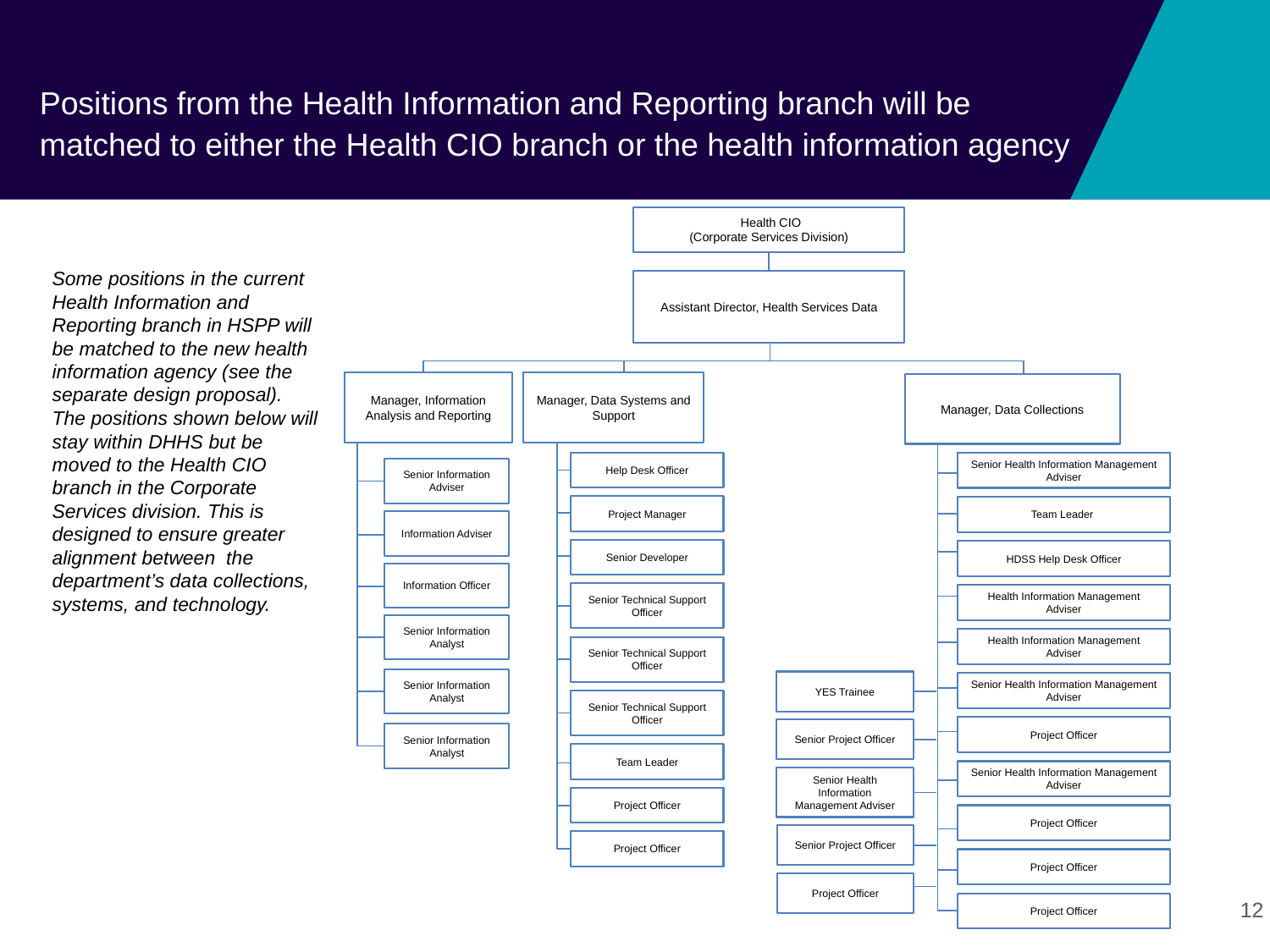

# Positions from the Health Information and Reporting branch will be matched to either the Health CIO branch or the health information agency
 Health CIO
(Corporate Services Division)
Some positions in the current Health Information and Reporting branch in HSPP will be matched to the new health information agency (see the separate design proposal). The positions shown below will stay within DHHS but be moved to the Health CIO branch in the Corporate Services division. This is designed to ensure greater alignment between  the department’s data collections, systems, and technology.

Assistant Director, Health Services Data
Manager, Information Analysis and Reporting
Manager, Data Systems and Support
Manager, Data Collections
Help Desk Officer
Senior Health Information Management Adviser
Senior Information Adviser
Project Manager
Team Leader
Information Adviser
Senior Developer
HDSS Help Desk Officer
Information Officer
Senior Technical Support Officer
Health Information Management Adviser
Senior Information Analyst
Health Information Management Adviser
Senior Technical Support Officer
Senior Information Analyst
YES Trainee
Senior Health Information Management Adviser
Senior Technical Support Officer
Project Officer
Senior Project Officer
Senior Information Analyst
Team Leader
Senior Health Information Management Adviser
Senior Health Information Management Adviser
Project Officer
Project Officer
Senior Project Officer
Project Officer
Project Officer
Project Officer
Project Officer
12